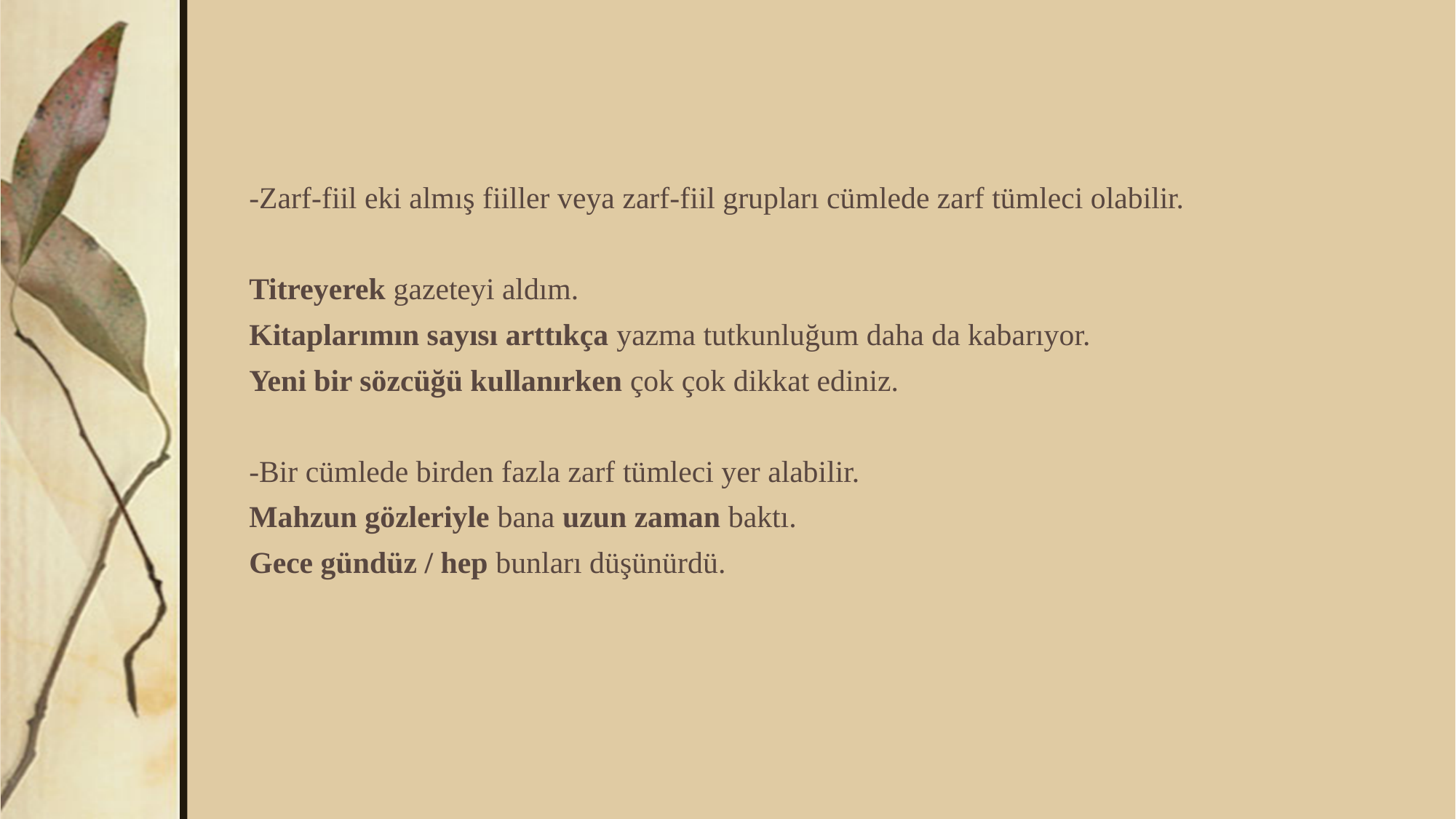

-Zarf-fiil eki almış fiiller veya zarf-fiil grupları cümlede zarf tümleci olabilir.

Titreyerek gazeteyi aldım.
Kitaplarımın sayısı arttıkça yazma tutkunluğum daha da kabarıyor.
Yeni bir sözcüğü kullanırken çok çok dikkat ediniz.

-Bir cümlede birden fazla zarf tümleci yer alabilir.
Mahzun gözleriyle bana uzun zaman baktı.
Gece gündüz / hep bunları düşünürdü.